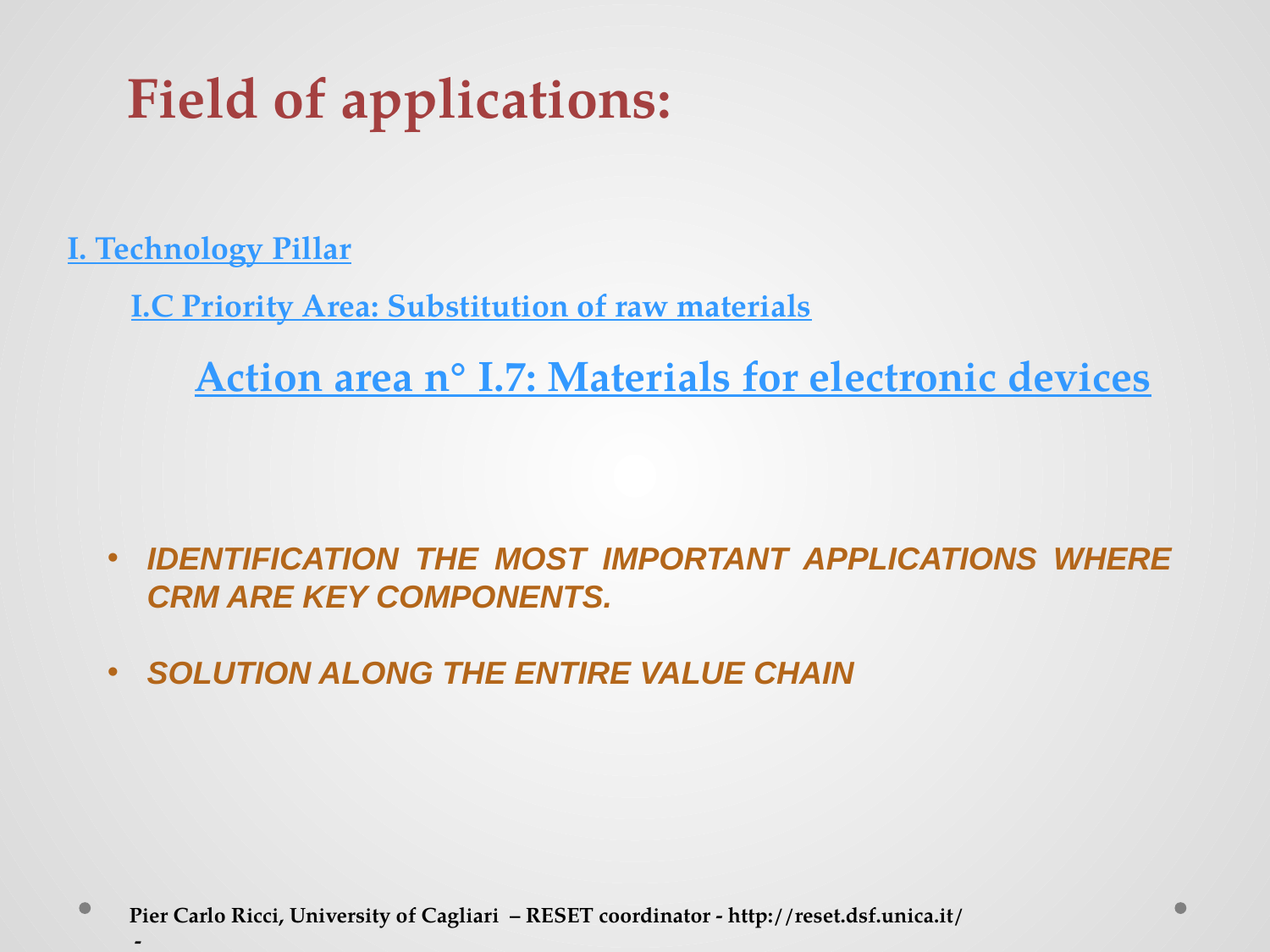

Field of applications:
I. Technology Pillar
I.C Priority Area: Substitution of raw materials
Action area n° I.7: Materials for electronic devices

Identification the most important applications where CRM are key components.

Solution along the entire value chain
Pier Carlo Ricci, University of Cagliari  – RESET coordinator - http://reset.dsf.unica.it/
 -